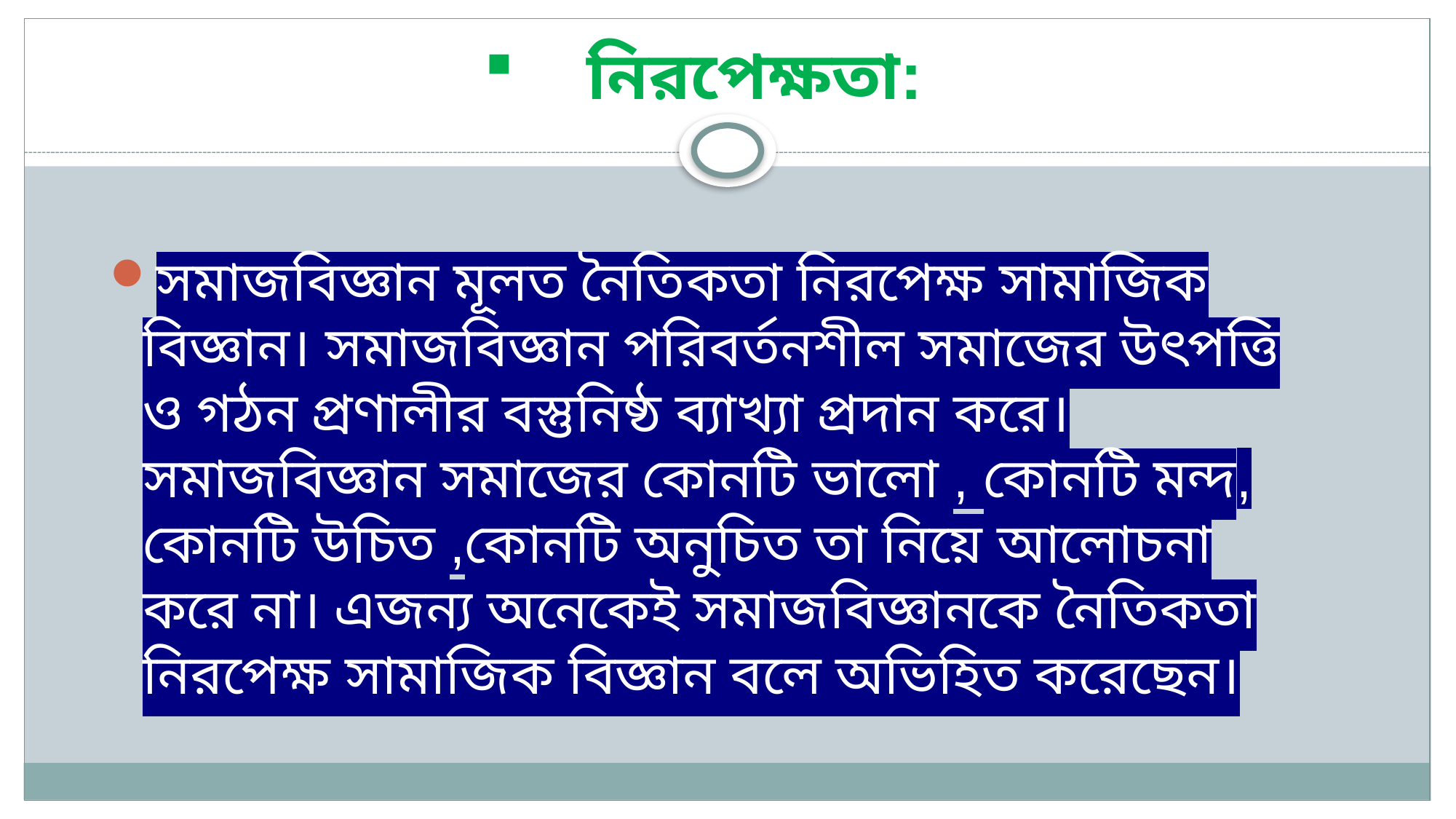

# নিরপেক্ষতা:
সমাজবিজ্ঞান মূলত নৈতিকতা নিরপেক্ষ সামাজিক বিজ্ঞান। সমাজবিজ্ঞান পরিবর্তনশীল সমাজের উৎপত্তি ও গঠন প্রণালীর বস্তুনিষ্ঠ ব্যাখ্যা প্রদান করে। সমাজবিজ্ঞান সমাজের কোনটি ভালো , কোনটি মন্দ, কোনটি উচিত ,কোনটি অনুচিত তা নিয়ে আলোচনা করে না। এজন্য অনেকেই সমাজবিজ্ঞানকে নৈতিকতা নিরপেক্ষ সামাজিক বিজ্ঞান বলে অভিহিত করেছেন।